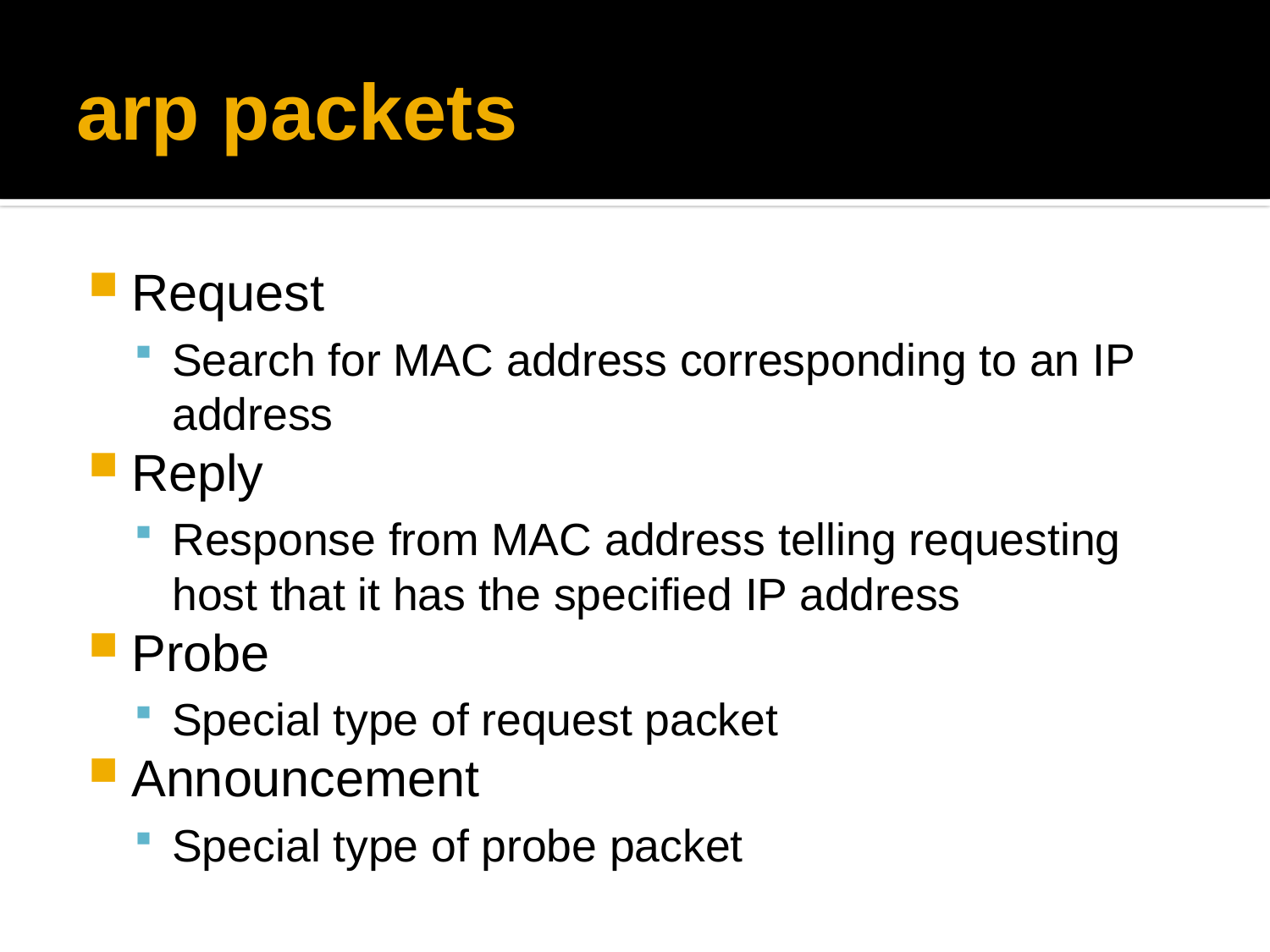

# arp packets
Request
Search for MAC address corresponding to an IP address
Reply
Response from MAC address telling requesting host that it has the specified IP address
Probe
Special type of request packet
Announcement
Special type of probe packet